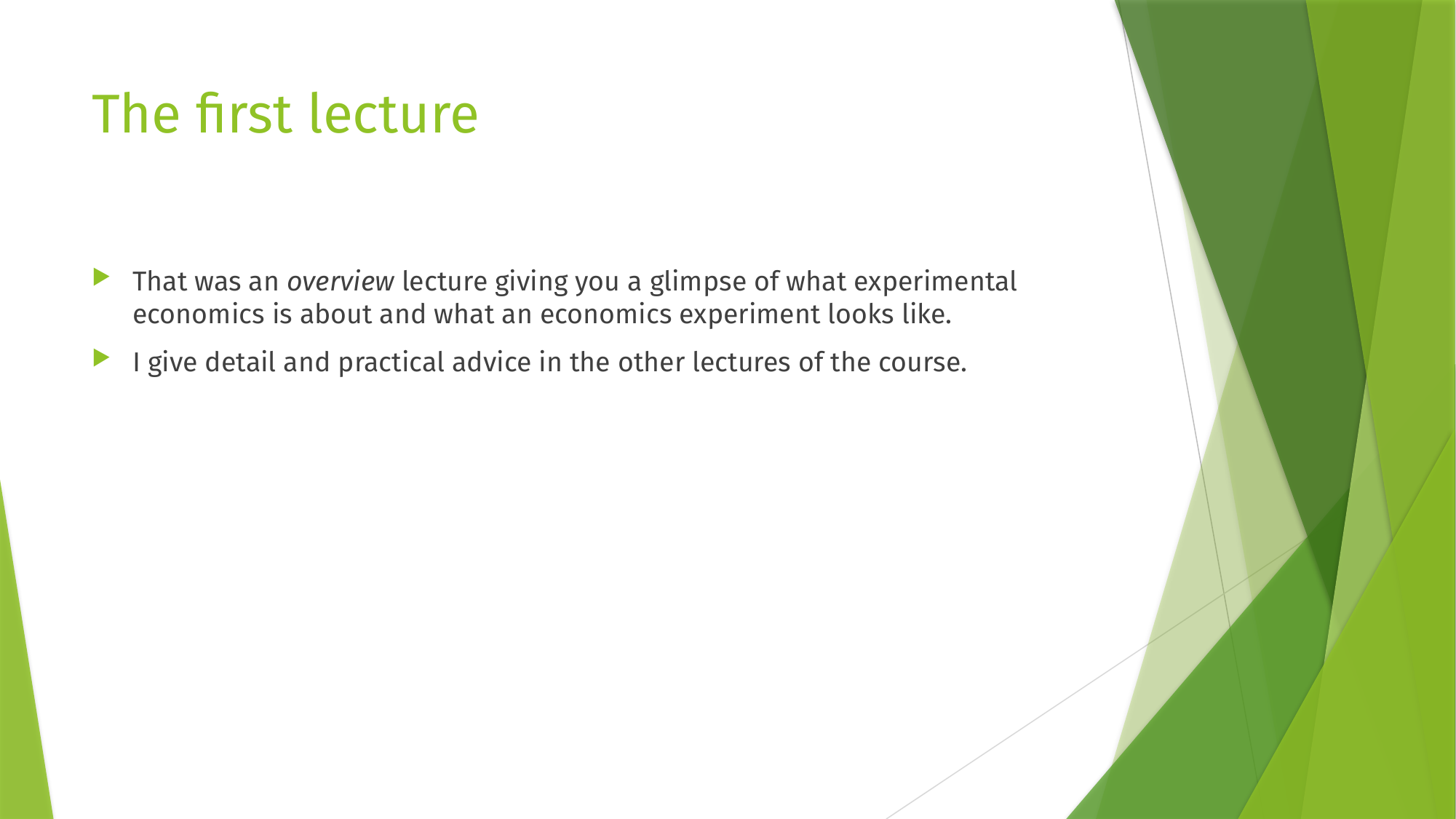

# The first lecture
That was an overview lecture giving you a glimpse of what experimental economics is about and what an economics experiment looks like.
I give detail and practical advice in the other lectures of the course.